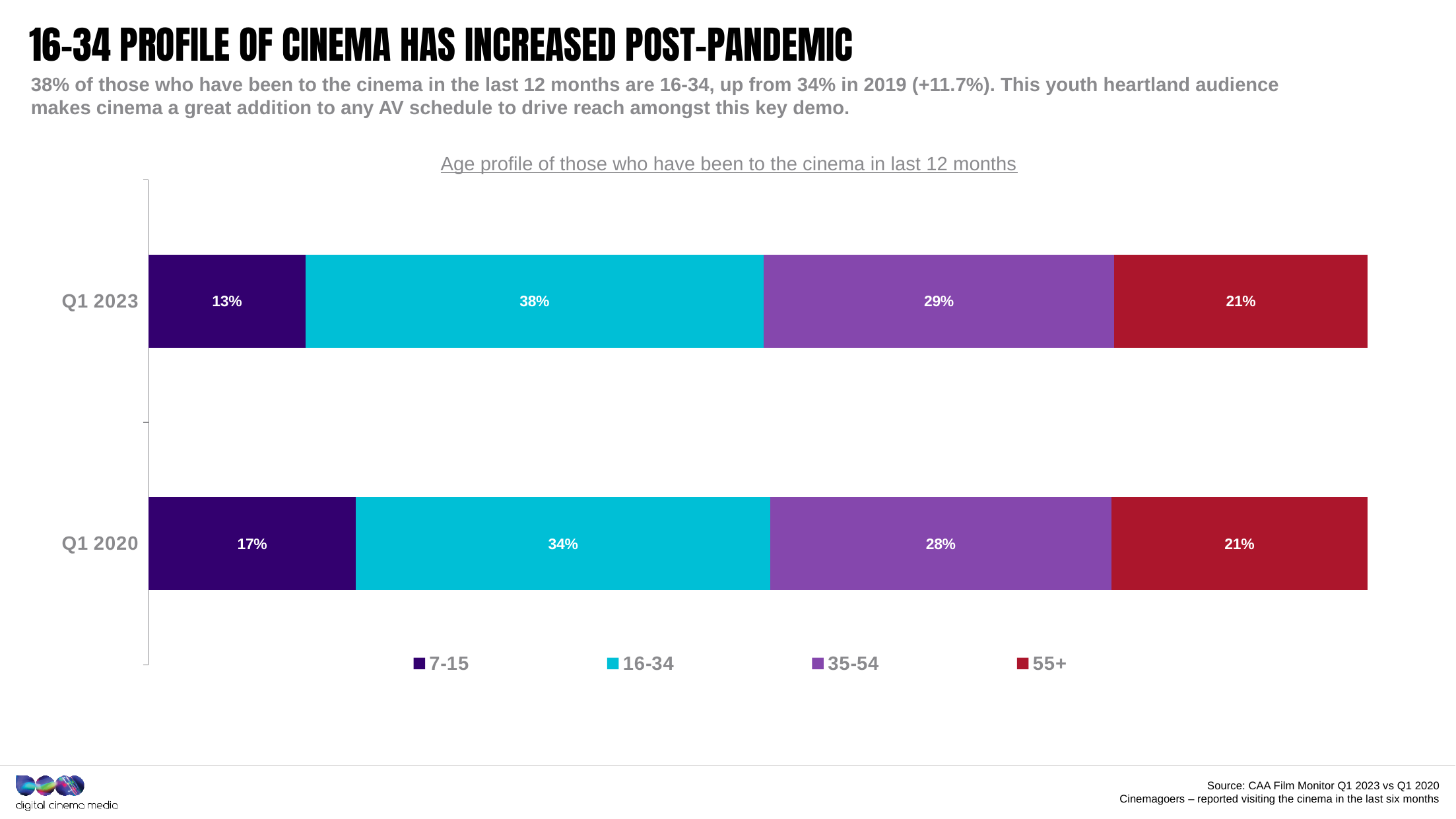

# 16-34 PROFILE OF CINEMA HAS INCREASED POST-PANDEMIC
38% of those who have been to the cinema in the last 12 months are 16-34, up from 34% in 2019 (+11.7%). This youth heartland audience makes cinema a great addition to any AV schedule to drive reach amongst this key demo.

Age profile of those who have been to the cinema in last 12 months

### Chart

| Category | 7-15 | 16-34 | 35-54 | 55+ |
|---|---|---|---|---|
| Q1 2023 | 0.13 | 0.38 | 0.291 | 0.21 |
| Q1 2020 | 0.17 | 0.34 | 0.28 | 0.21 |
Source: CAA Film Monitor Q1 2023 vs Q1 2020
Cinemagoers – reported visiting the cinema in the last six months